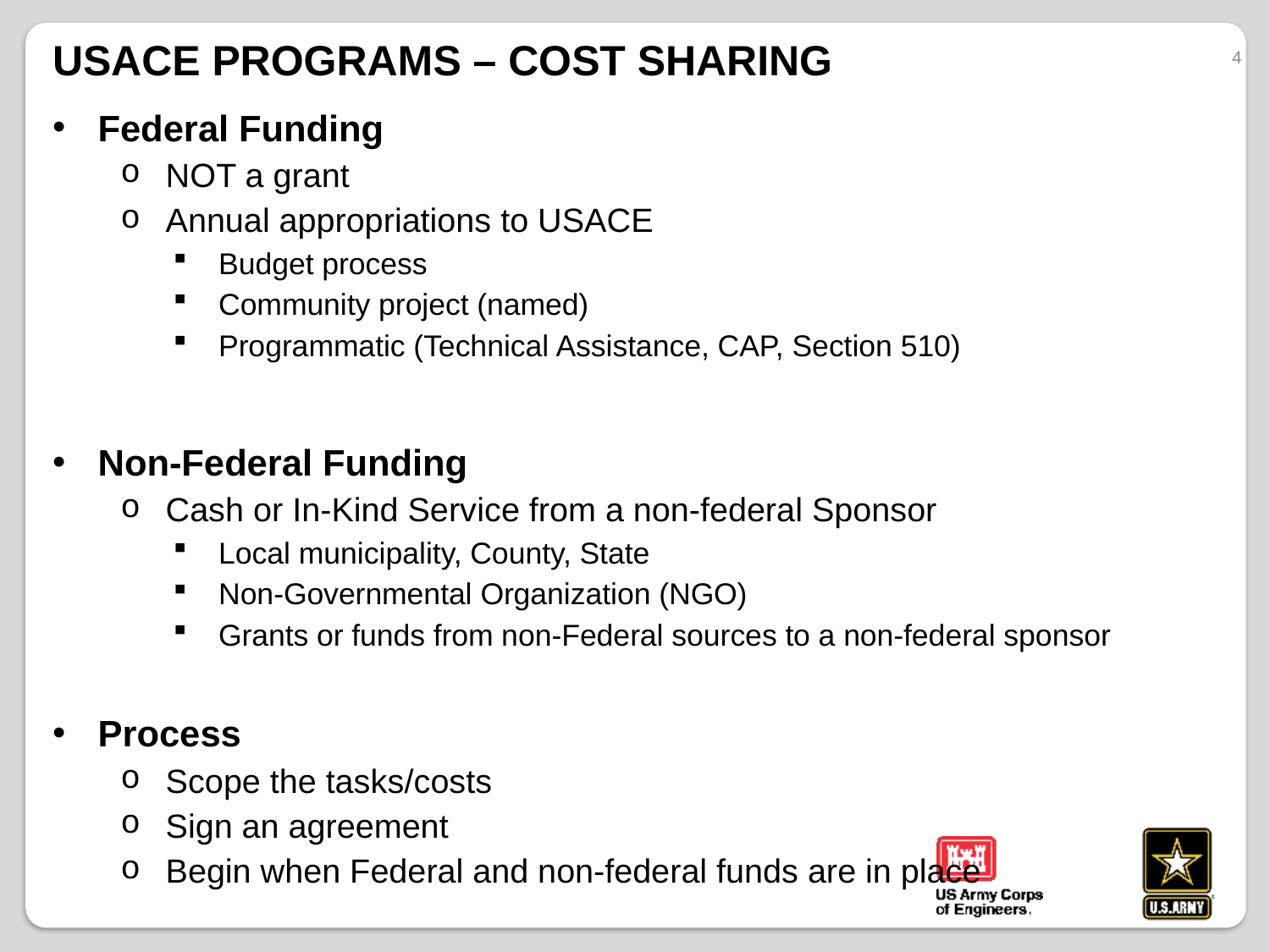

# USACE programs – cost sharing
4
Federal Funding
NOT a grant
Annual appropriations to USACE
Budget process
Community project (named)
Programmatic (Technical Assistance, CAP, Section 510)

Non-Federal Funding
Cash or In-Kind Service from a non-federal Sponsor
Local municipality, County, State
Non-Governmental Organization (NGO)
Grants or funds from non-Federal sources to a non-federal sponsor

Process
Scope the tasks/costs
Sign an agreement
Begin when Federal and non-federal funds are in place